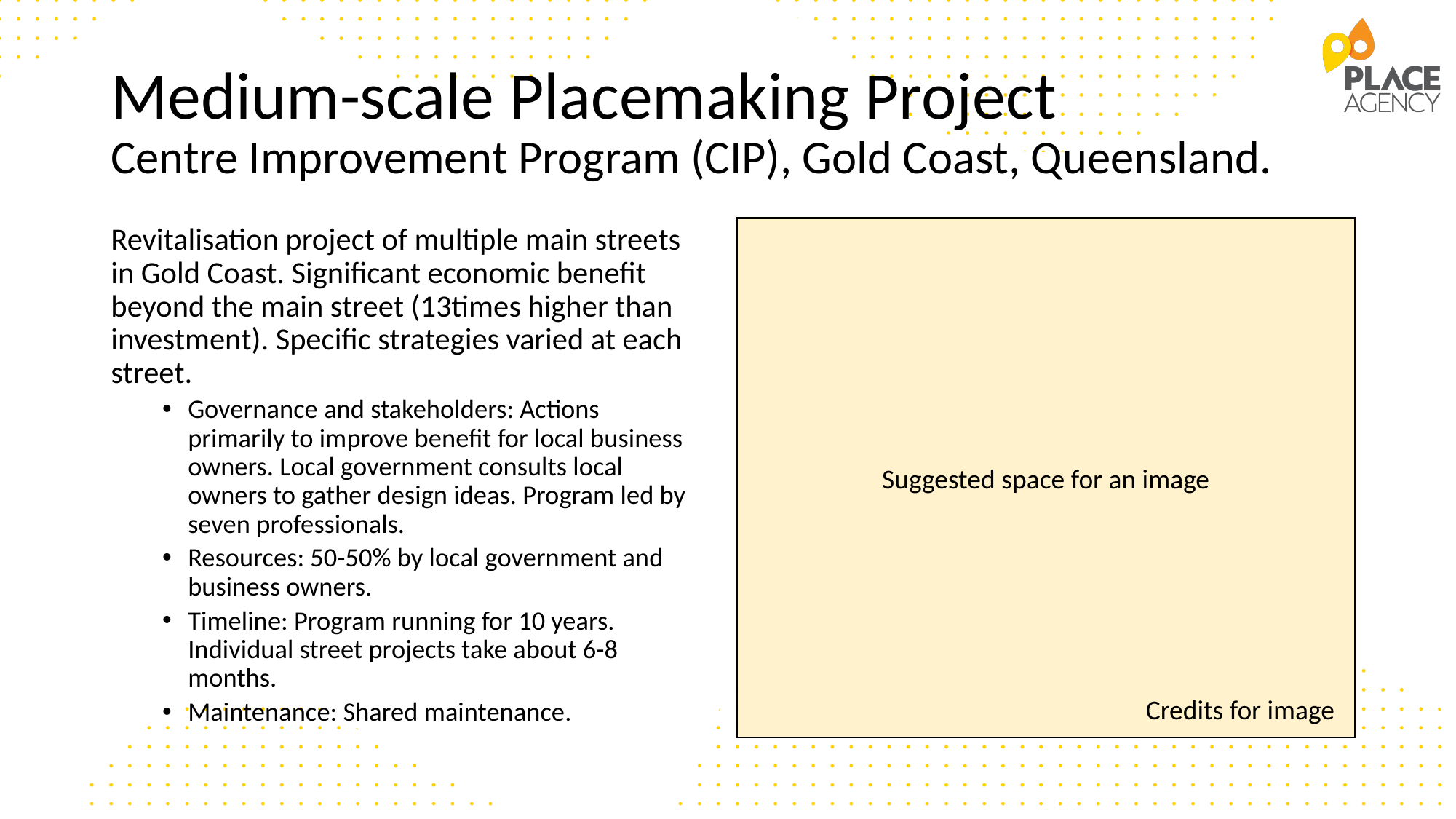

# Medium-scale Placemaking Project Centre Improvement Program (CIP), Gold Coast, Queensland.
Suggested space for an image
Revitalisation project of multiple main streets in Gold Coast. Significant economic benefit beyond the main street (13times higher than investment). Specific strategies varied at each street.
Governance and stakeholders: Actions primarily to improve benefit for local business owners. Local government consults local owners to gather design ideas. Program led by seven professionals.
Resources: 50-50% by local government and business owners.
Timeline: Program running for 10 years. Individual street projects take about 6-8 months.
Maintenance: Shared maintenance.

Credits for image